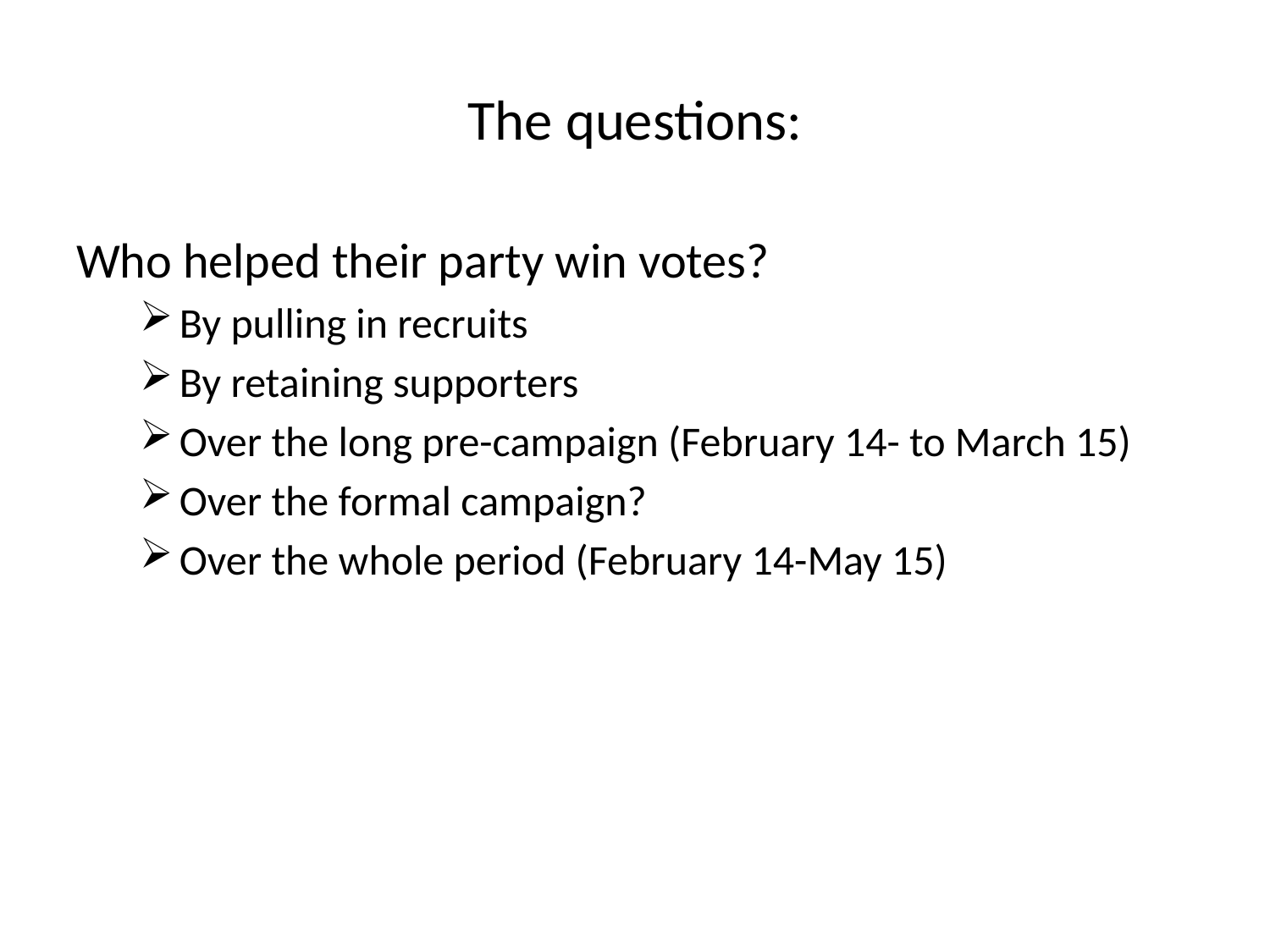

# The questions:
Who helped their party win votes?
By pulling in recruits
By retaining supporters
Over the long pre-campaign (February 14- to March 15)
Over the formal campaign?
Over the whole period (February 14-May 15)